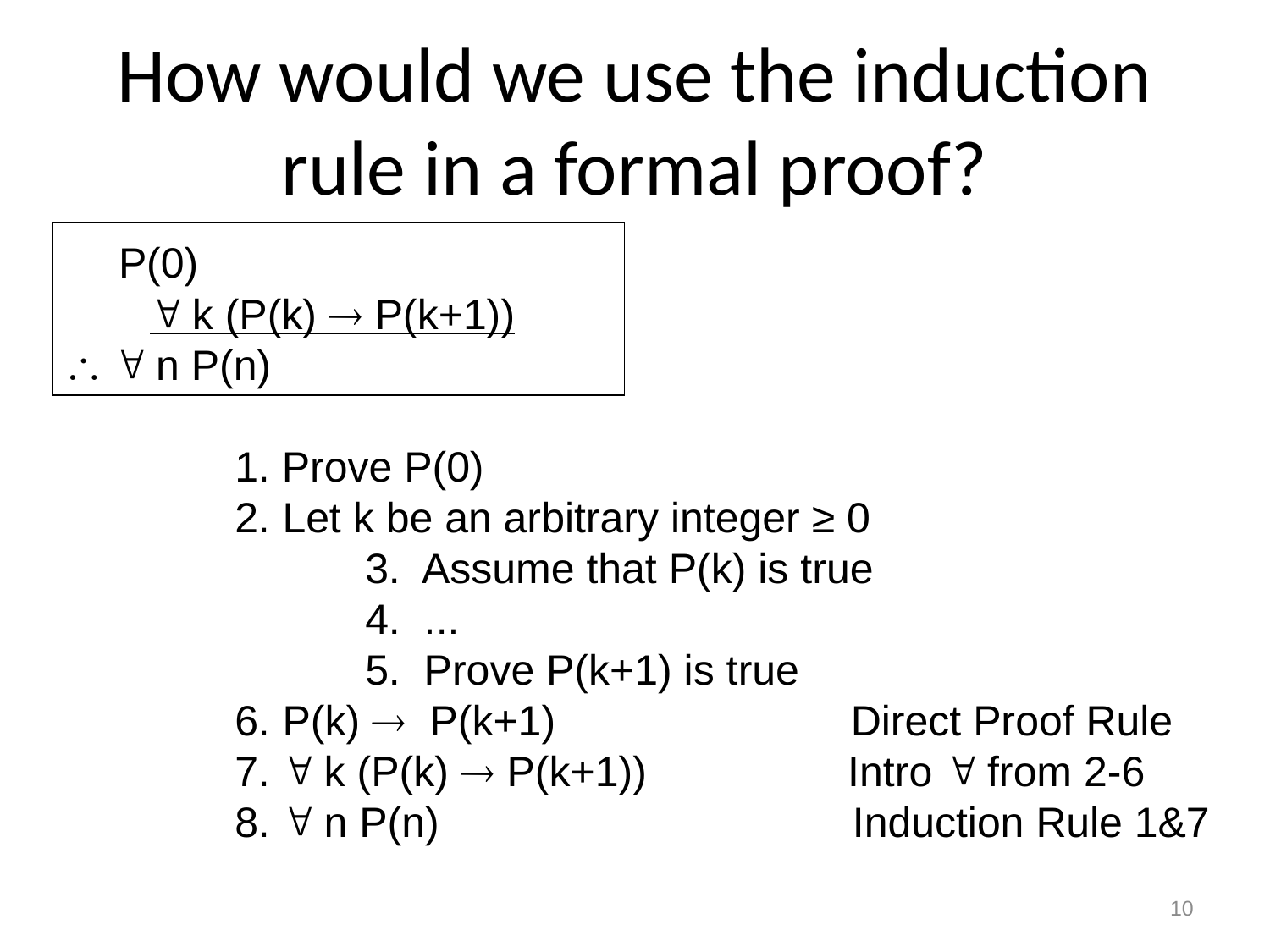

# How would we use the induction rule in a formal proof?
    P(0)
    ∀ k (P(k) → P(k+1))
∴ ∀ n P(n)
1. Prove P(0)
Let k be an arbitrary integer ≥ 0
           3.  Assume that P(k) is true
           4.  ...
           5.  Prove P(k+1) is true
P(k) →  P(k+1)                         Direct Proof Rule
7. ∀ k (P(k) → P(k+1))                 Intro ∀ from 2-6
8. ∀ n P(n)                                   Induction Rule 1&7
10